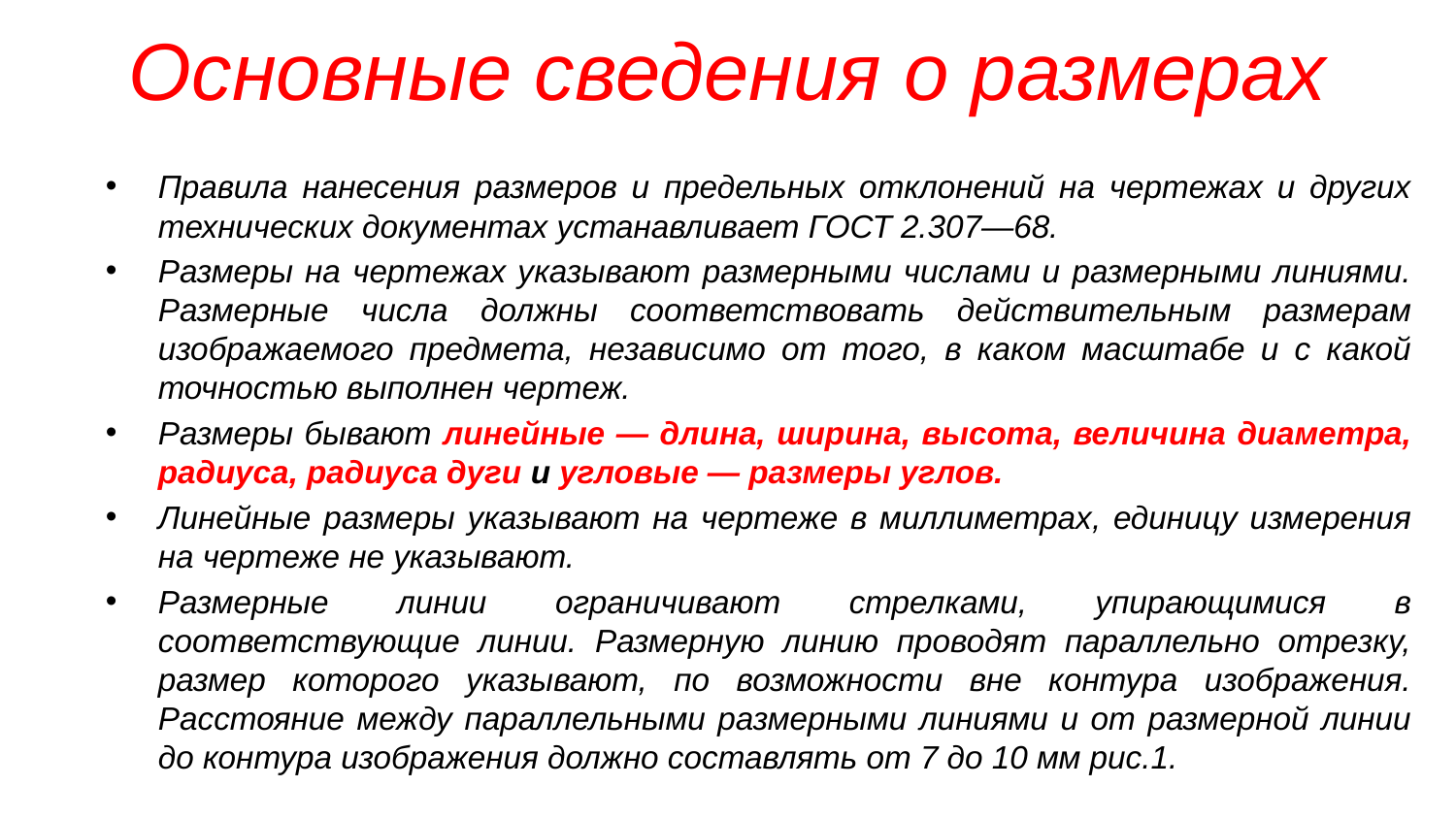

# Основные сведения о размерах
Правила нанесения размеров и предельных отклонений на чертежах и других технических документах устанавливает ГОСТ 2.307—68.
Размеры на чертежах указывают размерными числами и размерными линиями. Размерные числа должны соответствовать действительным размерам изображаемого предмета, независимо от того, в каком масштабе и с какой точностью выполнен чертеж.
Размеры бывают линейные — длина, ширина, высота, величина диаметра, радиуса, радиуса дуги и угловые — размеры углов.
Линейные размеры указывают на чертеже в миллиметрах, единицу измерения на чертеже не указывают.
Размерные линии ограничивают стрелками, упирающимися в соответствующие линии. Размерную линию проводят параллельно отрезку, размер которого указывают, по возможности вне контура изображения. Расстояние между параллельными размерными линиями и от размерной линии до контура изображения должно составлять от 7 до 10 мм рис.1.